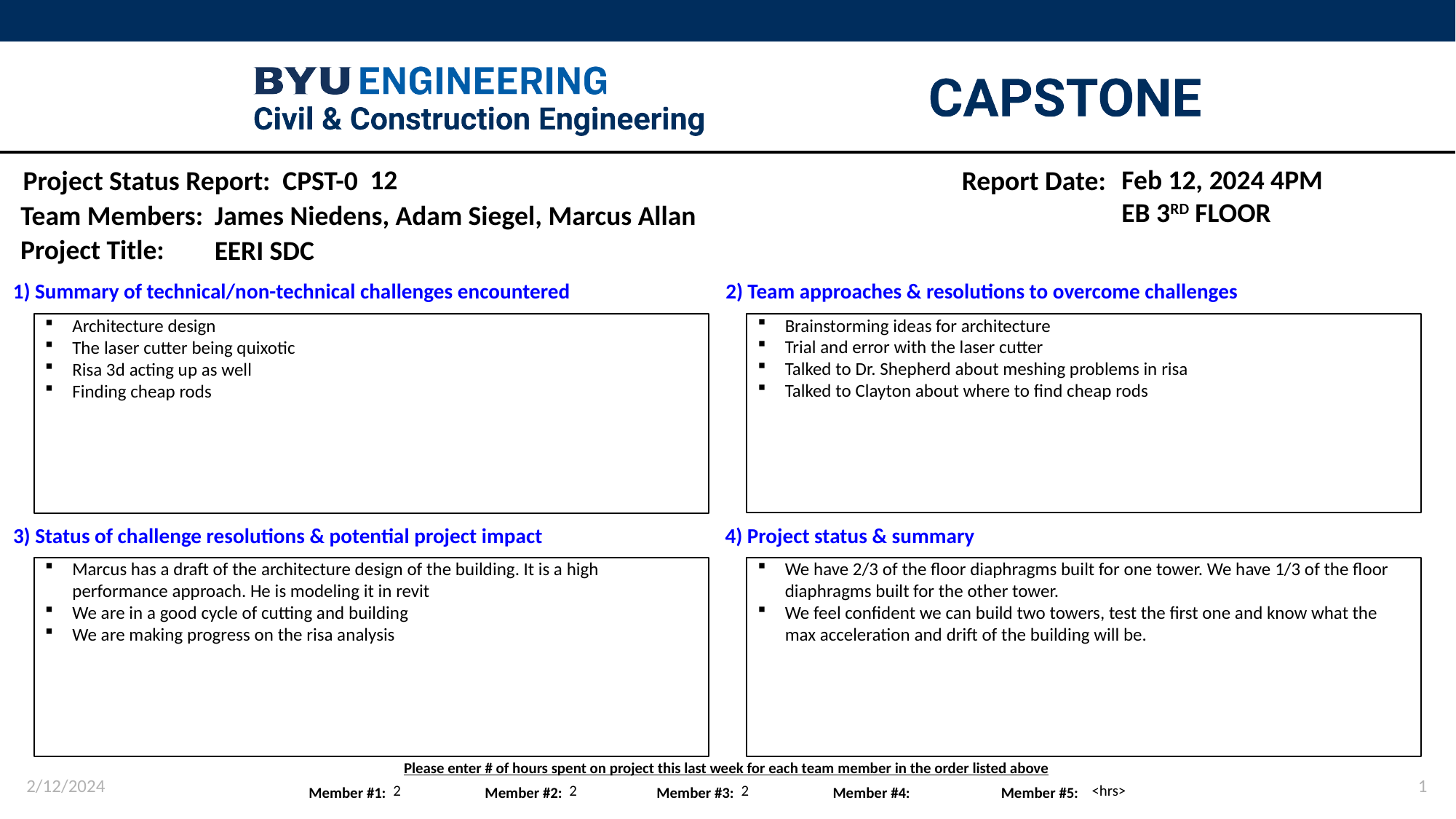

12
Feb 12, 2024 4PM
EB 3RD FLOOR
James Niedens, Adam Siegel, Marcus Allan
EERI SDC
Brainstorming ideas for architecture
Trial and error with the laser cutter
Talked to Dr. Shepherd about meshing problems in risa
Talked to Clayton about where to find cheap rods
Architecture design
The laser cutter being quixotic
Risa 3d acting up as well
Finding cheap rods
Marcus has a draft of the architecture design of the building. It is a high performance approach. He is modeling it in revit
We are in a good cycle of cutting and building
We are making progress on the risa analysis
We have 2/3 of the floor diaphragms built for one tower. We have 1/3 of the floor diaphragms built for the other tower.
We feel confident we can build two towers, test the first one and know what the max acceleration and drift of the building will be.
2/12/2024
1
2
2
2

<hrs>